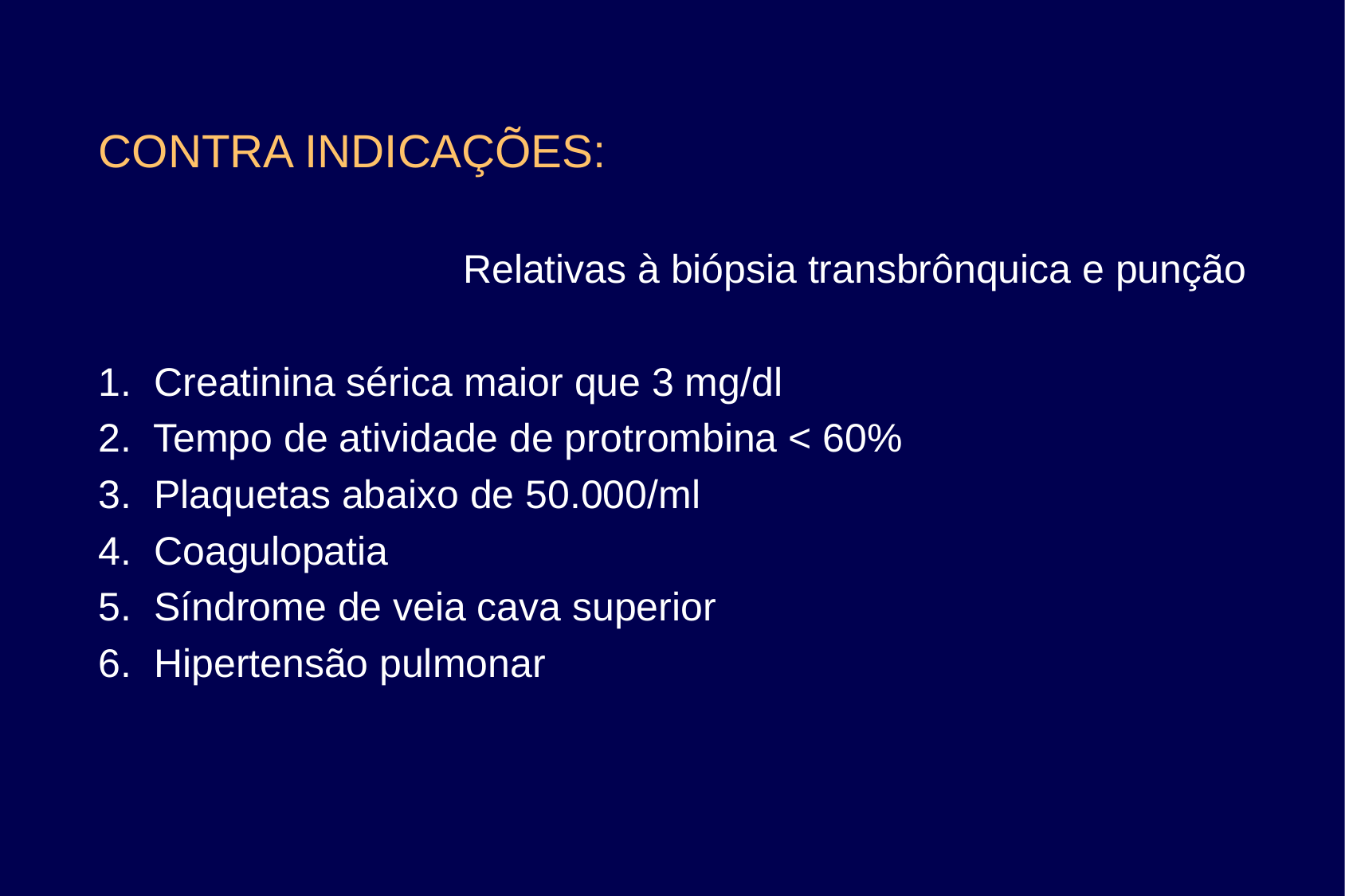

# CONTRA INDICAÇÕES:
Relativas à biópsia transbrônquica e punção

1.  Creatinina sérica maior que 3 mg/dl
2.  Tempo de atividade de protrombina < 60%
3.  Plaquetas abaixo de 50.000/ml
4.  Coagulopatia
5.  Síndrome de veia cava superior
6.  Hipertensão pulmonar